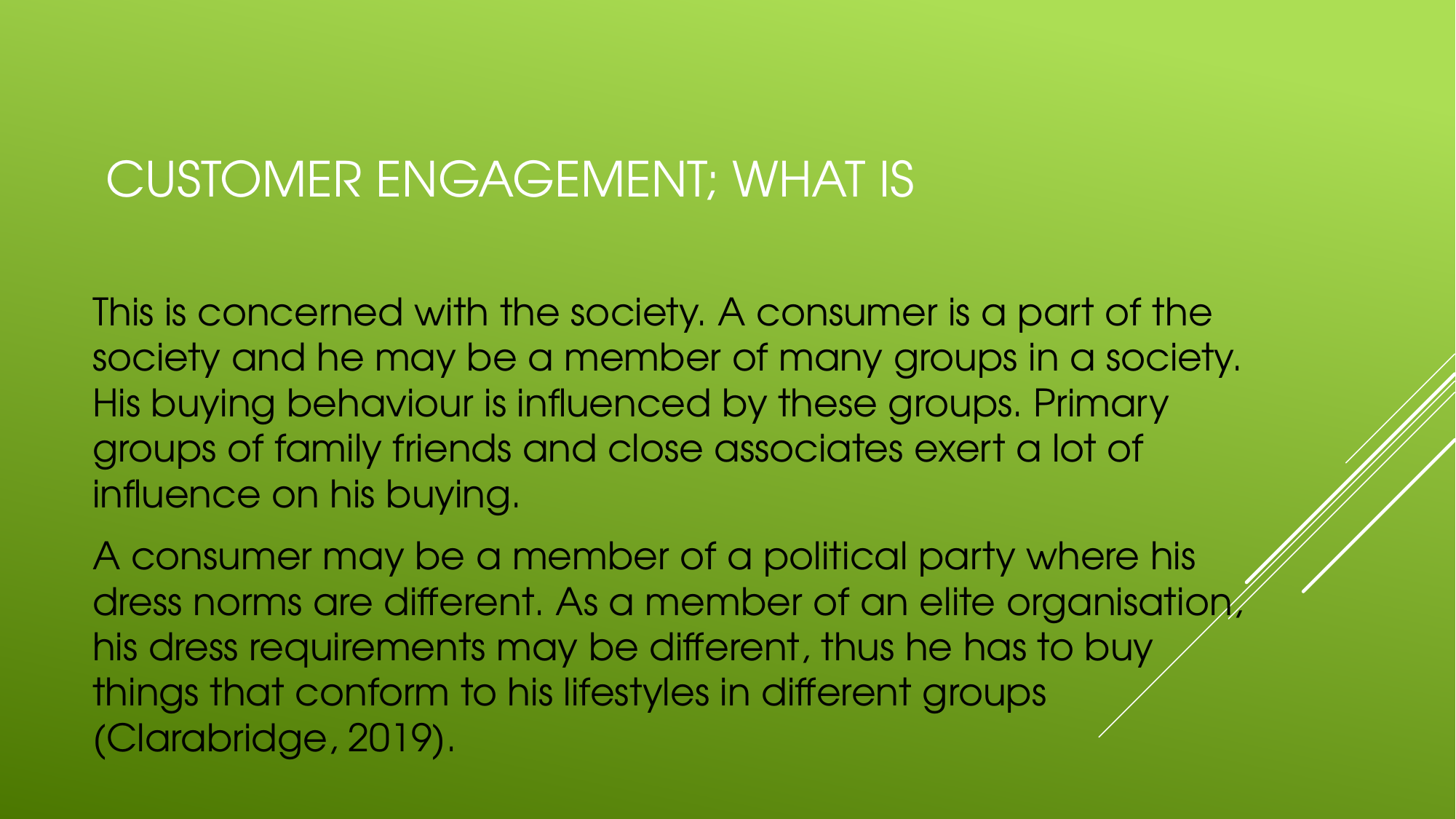

# Customer Engagement; what is
This is concerned with the society. A consumer is a part of the society and he may be a member of many groups in a society. His buying behaviour is influenced by these groups. Primary groups of family friends and close associates exert a lot of influence on his buying.
A consumer may be a member of a political party where his dress norms are different. As a member of an elite organisation, his dress requirements may be different, thus he has to buy things that conform to his lifestyles in different groups (Clarabridge, 2019).